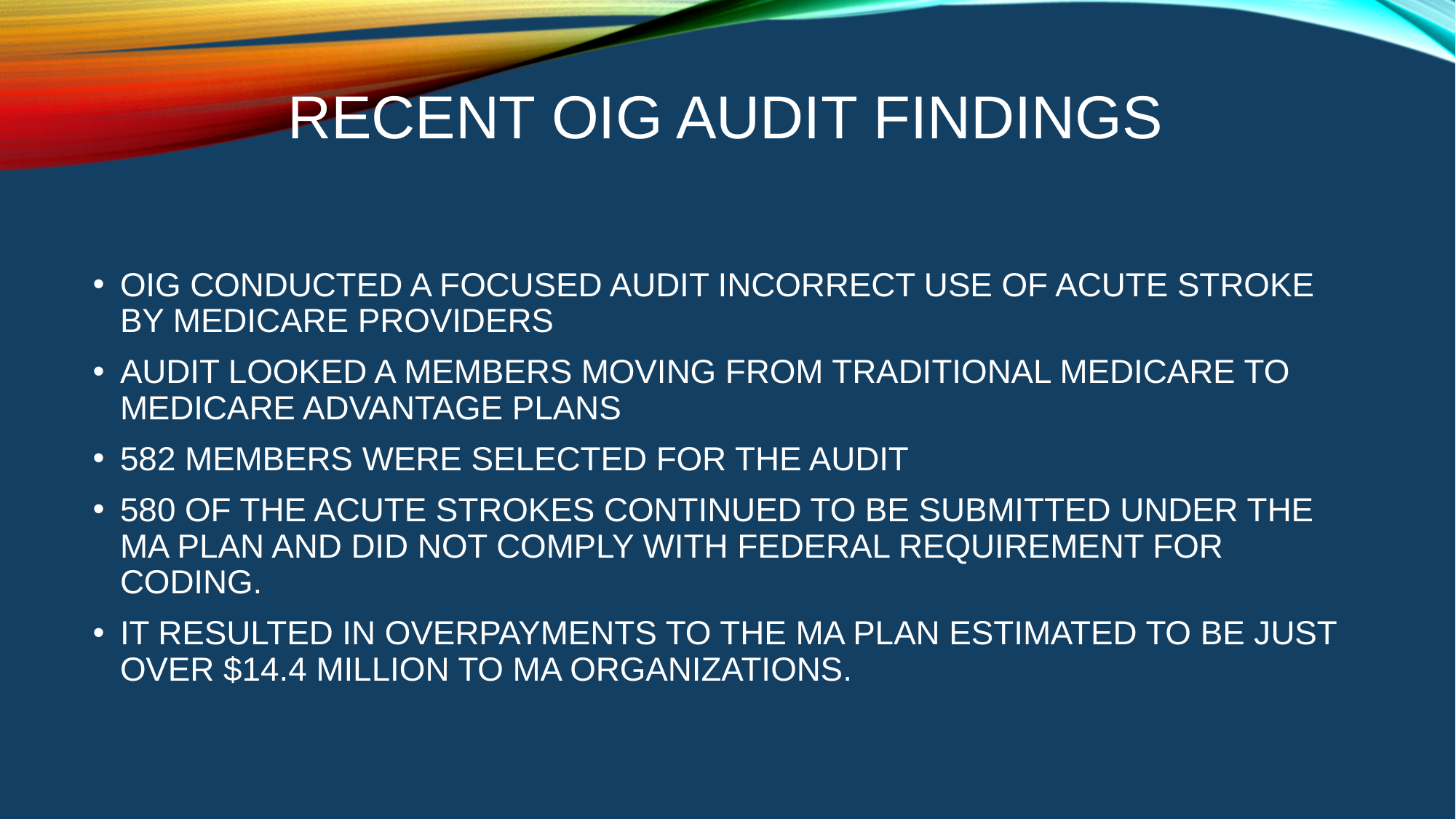

# RECENT OIG AUDIT FINDINGS
OIG CONDUCTED A FOCUSED AUDIT INCORRECT USE OF ACUTE STROKE BY MEDICARE PROVIDERS
AUDIT LOOKED A MEMBERS MOVING FROM TRADITIONAL MEDICARE TO MEDICARE ADVANTAGE PLANS
582 MEMBERS WERE SELECTED FOR THE AUDIT
580 OF THE ACUTE STROKES CONTINUED TO BE SUBMITTED UNDER THE MA PLAN AND DID NOT COMPLY WITH FEDERAL REQUIREMENT FOR CODING.
IT RESULTED IN OVERPAYMENTS TO THE MA PLAN ESTIMATED TO BE JUST OVER $14.4 MILLION TO MA ORGANIZATIONS.